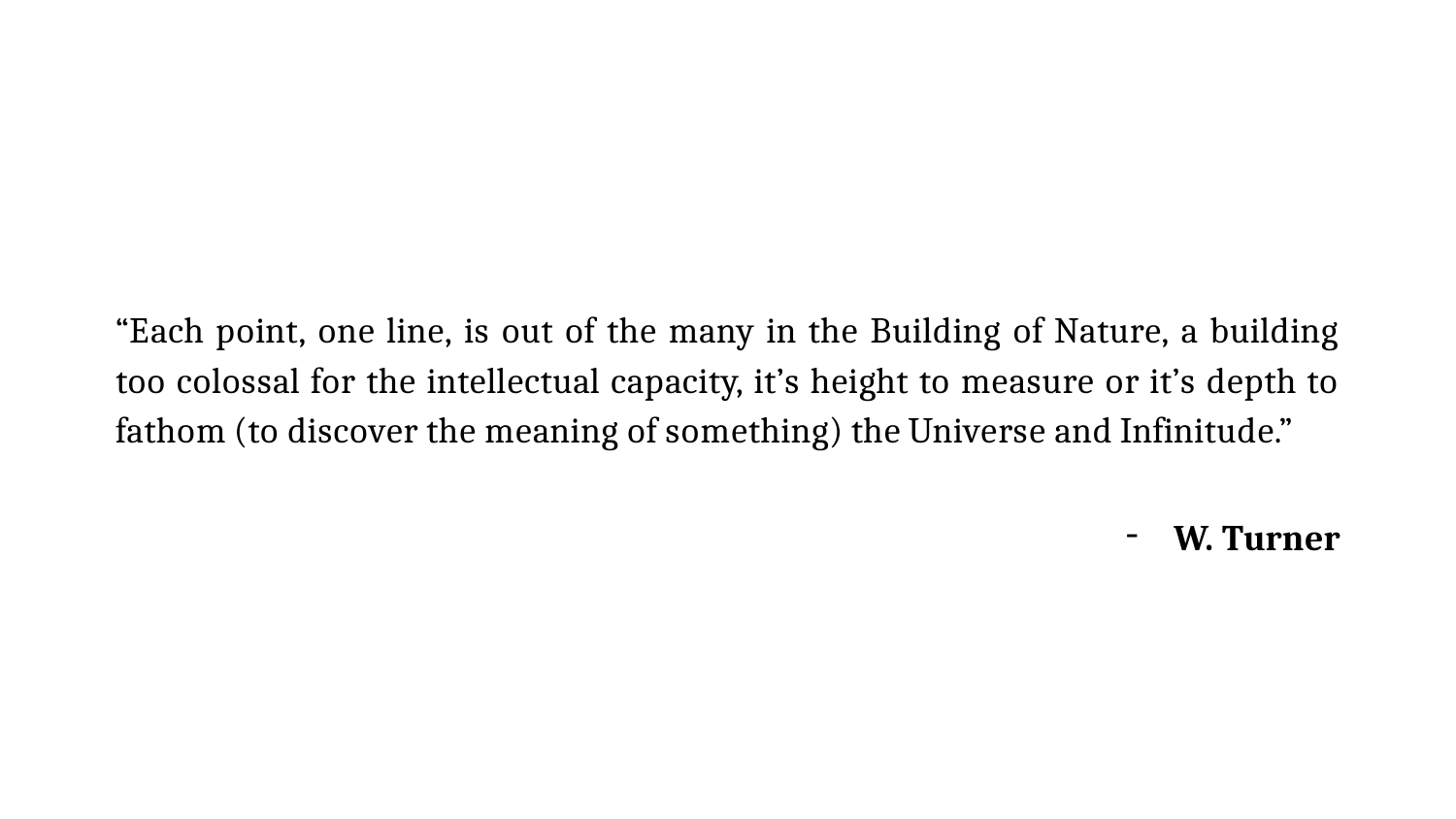

“Each point, one line, is out of the many in the Building of Nature, a building too colossal for the intellectual capacity, it’s height to measure or it’s depth to fathom (to discover the meaning of something) the Universe and Infinitude.”
W. Turner